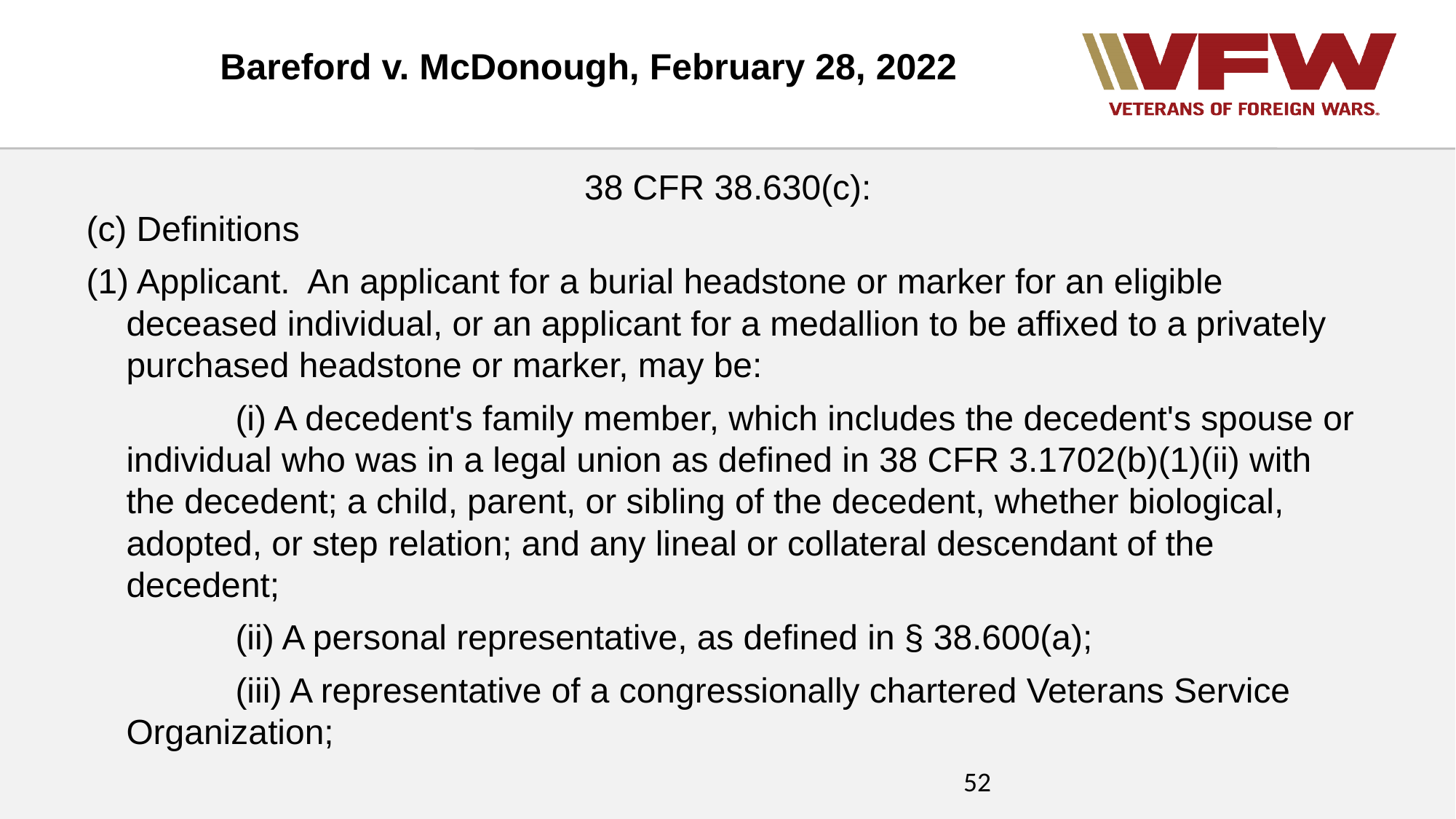

Bareford v. McDonough, February 28, 2022
38 CFR 38.630(c):
(c) Definitions
(1) Applicant.  An applicant for a burial headstone or marker for an eligible deceased individual, or an applicant for a medallion to be affixed to a privately purchased headstone or marker, may be:
		(i) A decedent's family member, which includes the decedent's spouse or individual who was in a legal union as defined in 38 CFR 3.1702(b)(1)(ii) with the decedent; a child, parent, or sibling of the decedent, whether biological, adopted, or step relation; and any lineal or collateral descendant of the decedent;
		(ii) A personal representative, as defined in § 38.600(a);
		(iii) A representative of a congressionally chartered Veterans Service Organization;

52